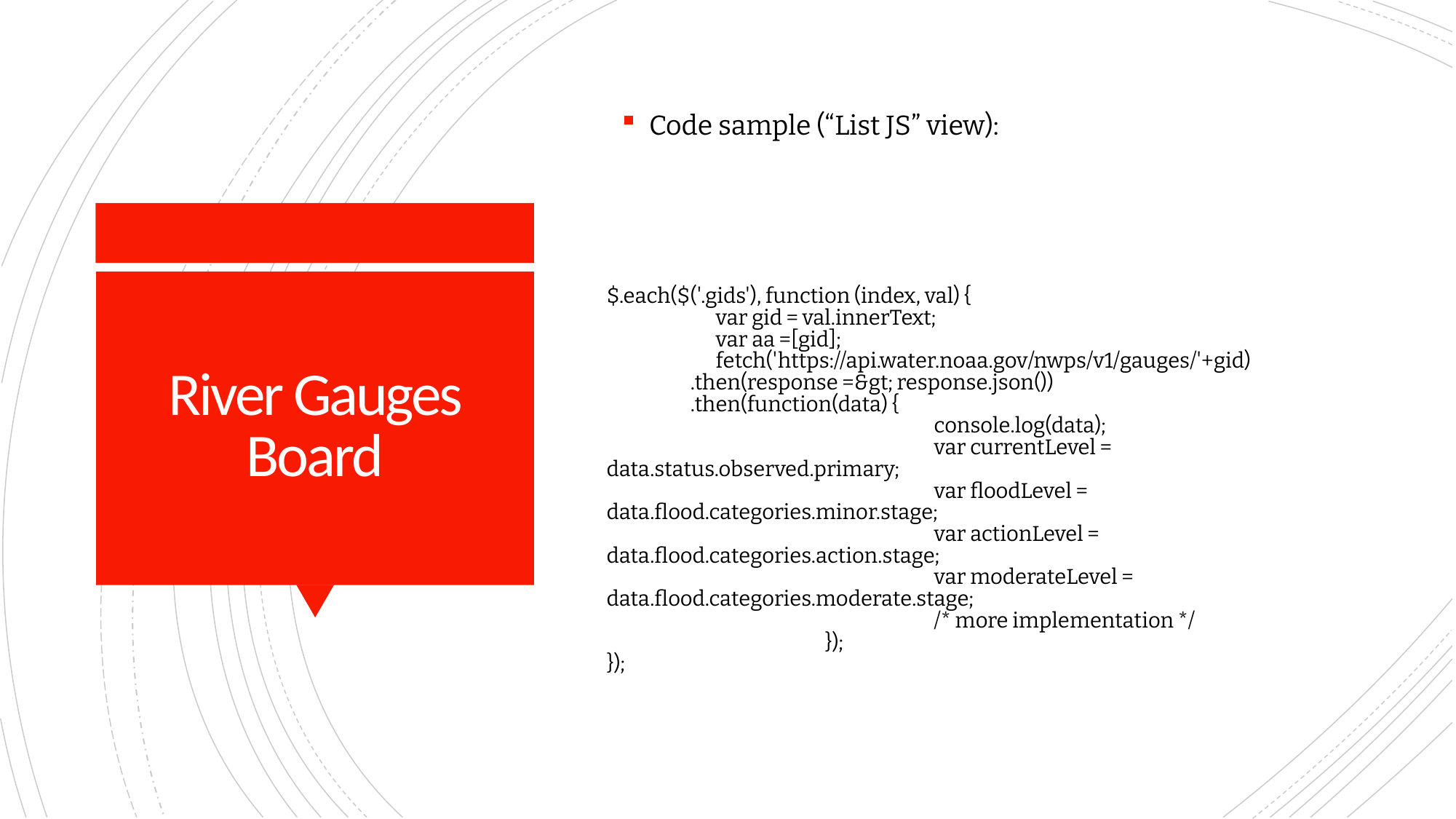

Code sample (“List JS” view):

# River Gauges Board
$.each($('.gids'), function (index, val) {
	var gid = val.innerText;
	var aa =[gid];
	fetch('https://api.water.noaa.gov/nwps/v1/gauges/'+gid)
                    .then(response =&gt; response.json())
                    .then(function(data) {
			console.log(data);
			var currentLevel = data.status.observed.primary;
			var floodLevel = data.flood.categories.minor.stage;
			var actionLevel = data.flood.categories.action.stage;
			var moderateLevel = data.flood.categories.moderate.stage;
			/* more implementation */
		});
});